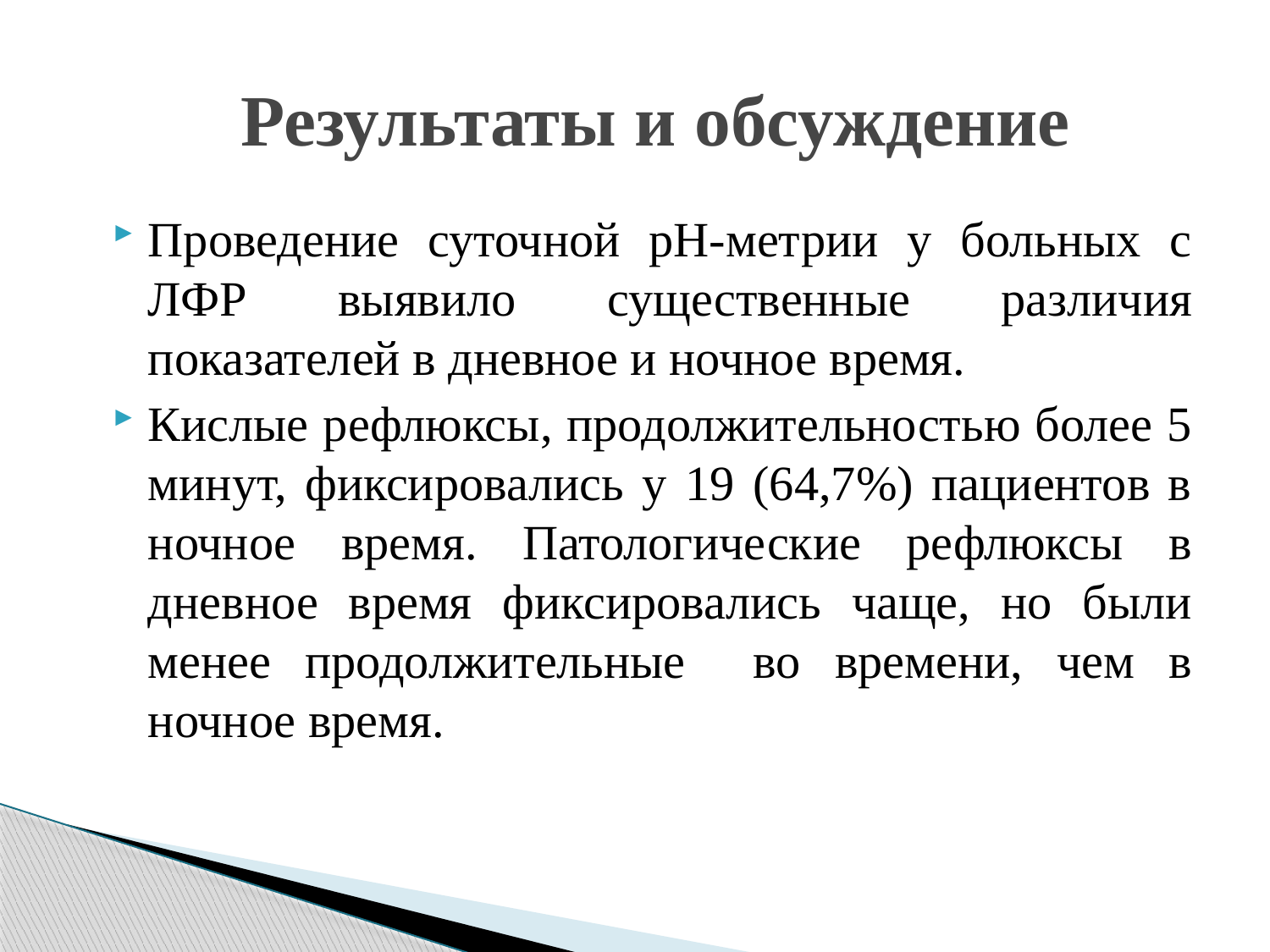

Результаты и обсуждение
Проведение суточной рН-метрии у больных с ЛФР выявило существенные различия показателей в дневное и ночное время.
Кислые рефлюксы, продолжительностью более 5 минут, фиксировались у 19 (64,7%) пациентов в ночное время. Патологические рефлюксы в дневное время фиксировались чаще, но были менее продолжительные  во времени, чем в ночное время.